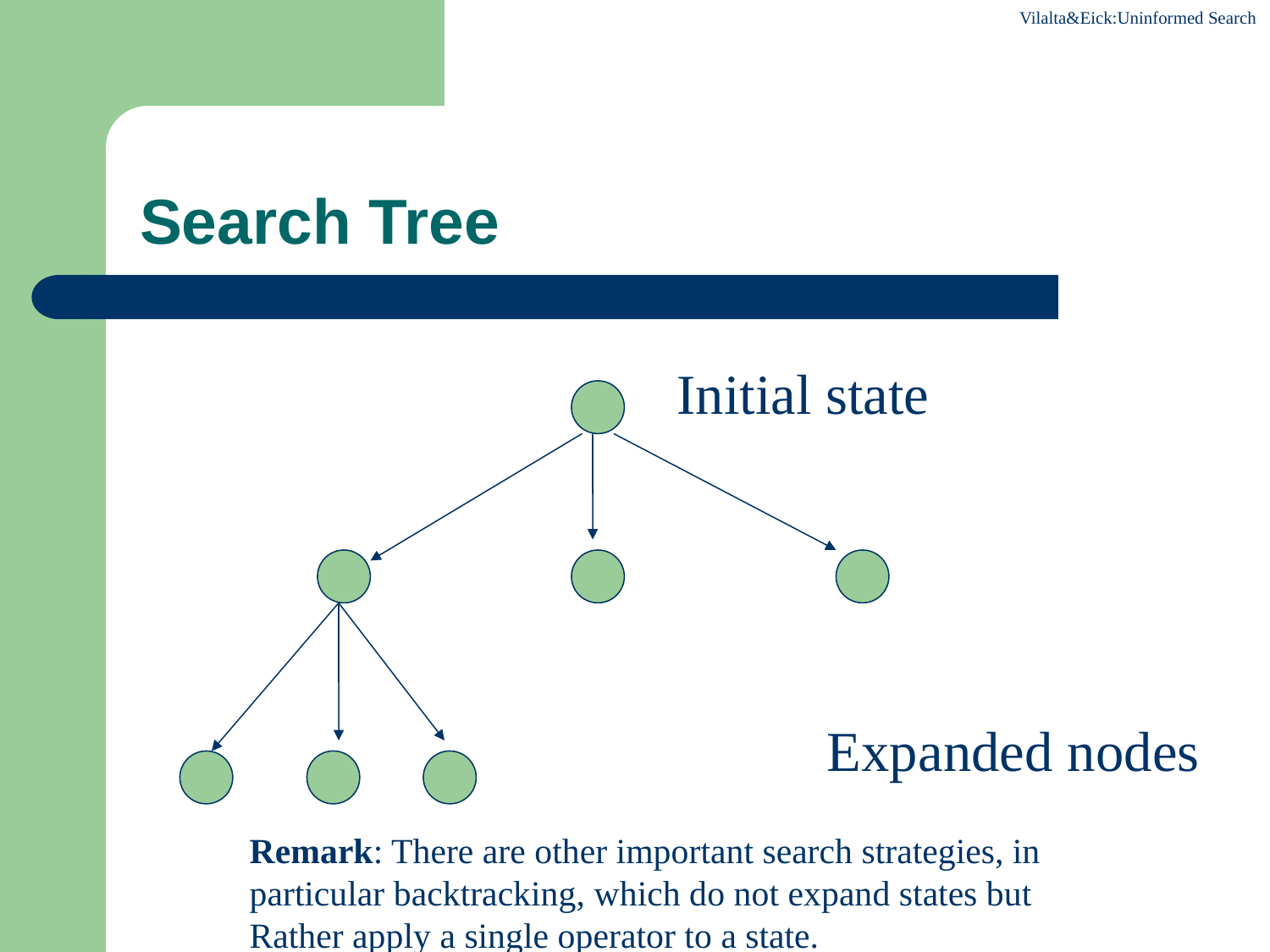

# Search Tree
Initial state

Expanded nodes

Remark: There are other important search strategies, in
particular backtracking, which do not expand states but
Rather apply a single operator to a state.